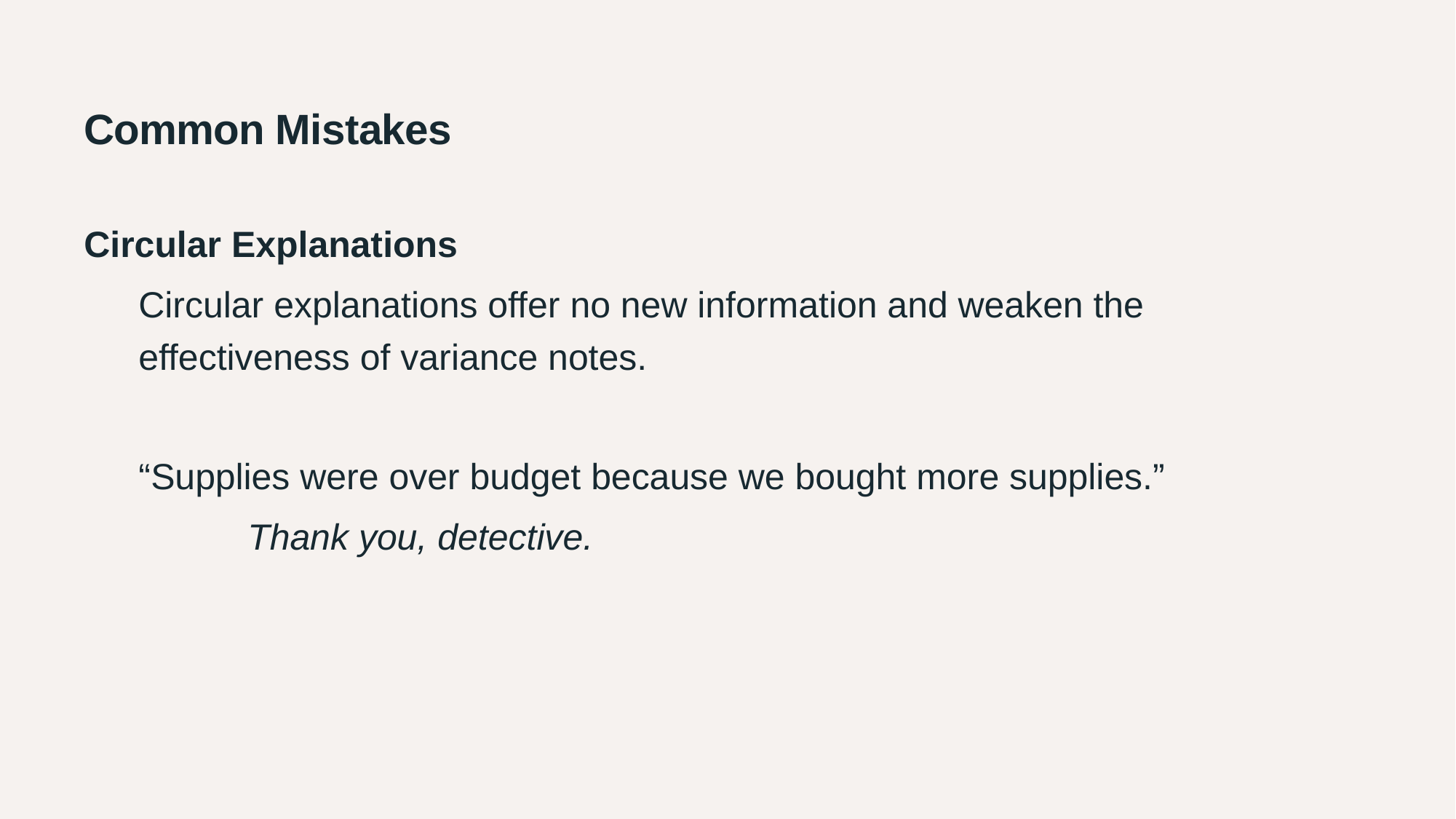

# Common Mistakes
Circular Explanations
Circular explanations offer no new information and weaken the effectiveness of variance notes.

“Supplies were over budget because we bought more supplies.”
	Thank you, detective.